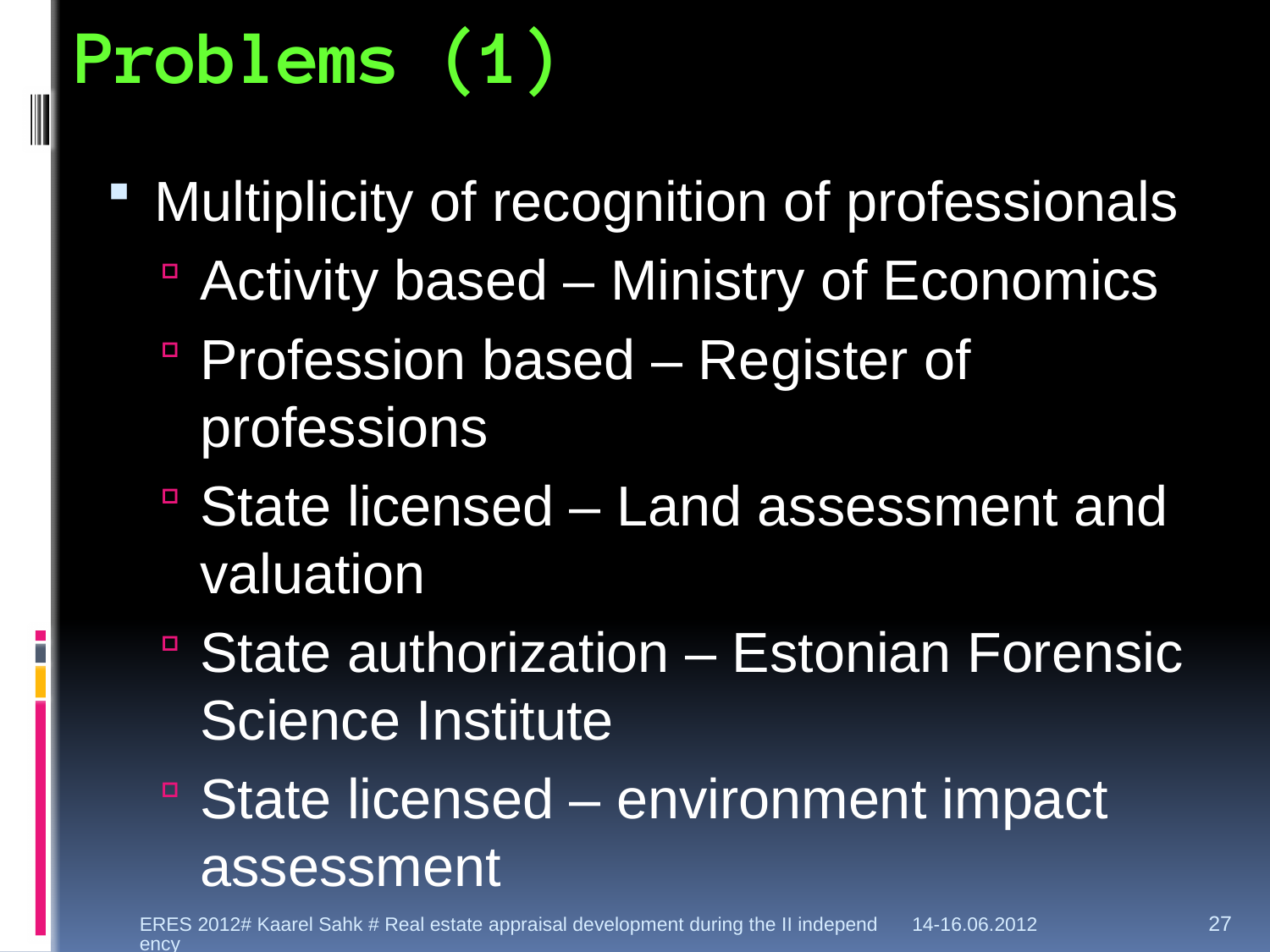

# Problems (1)
Multiplicity of recognition of professionals
Activity based – Ministry of Economics
Profession based – Register of professions
State licensed – Land assessment and valuation
State authorization – Estonian Forensic Science Institute
State licensed – environment impact assessment

ERES 2012# Kaarel Sahk # Real estate appraisal development during the II independency
14-16.06.2012
27